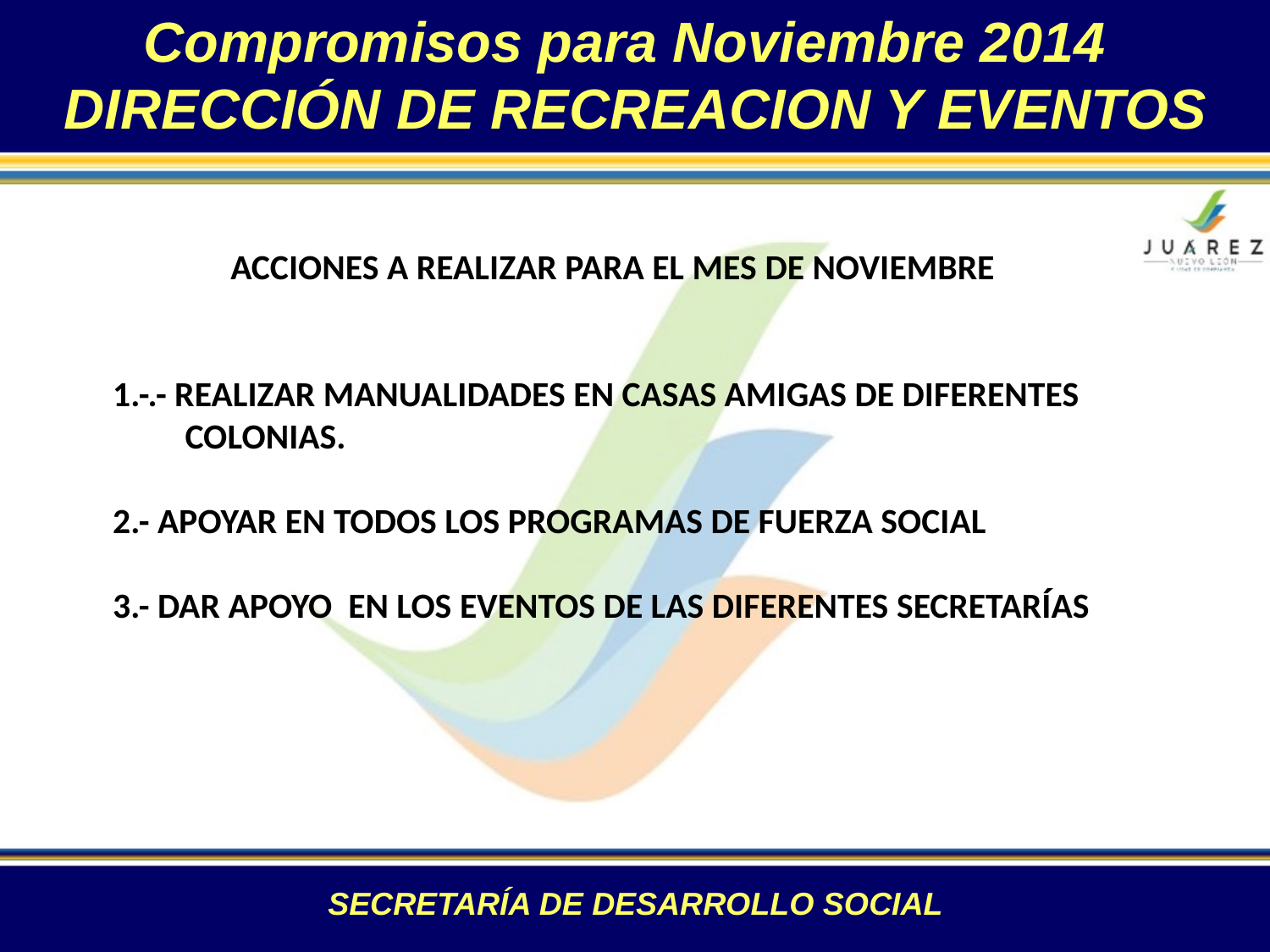

Compromisos para Noviembre 2014
DIRECCIÓN DE RECREACION Y EVENTOS

ACCIONES A REALIZAR PARA EL MES DE NOVIEMBRE

1.-.- REALIZAR MANUALIDADES EN CASAS AMIGAS DE DIFERENTES
         COLONIAS.

2.- APOYAR EN TODOS LOS PROGRAMAS DE FUERZA SOCIAL

3.- DAR APOYO  EN LOS EVENTOS DE LAS DIFERENTES SECRETARÍAS

SECRETARÍA DE DESARROLLO SOCIAL